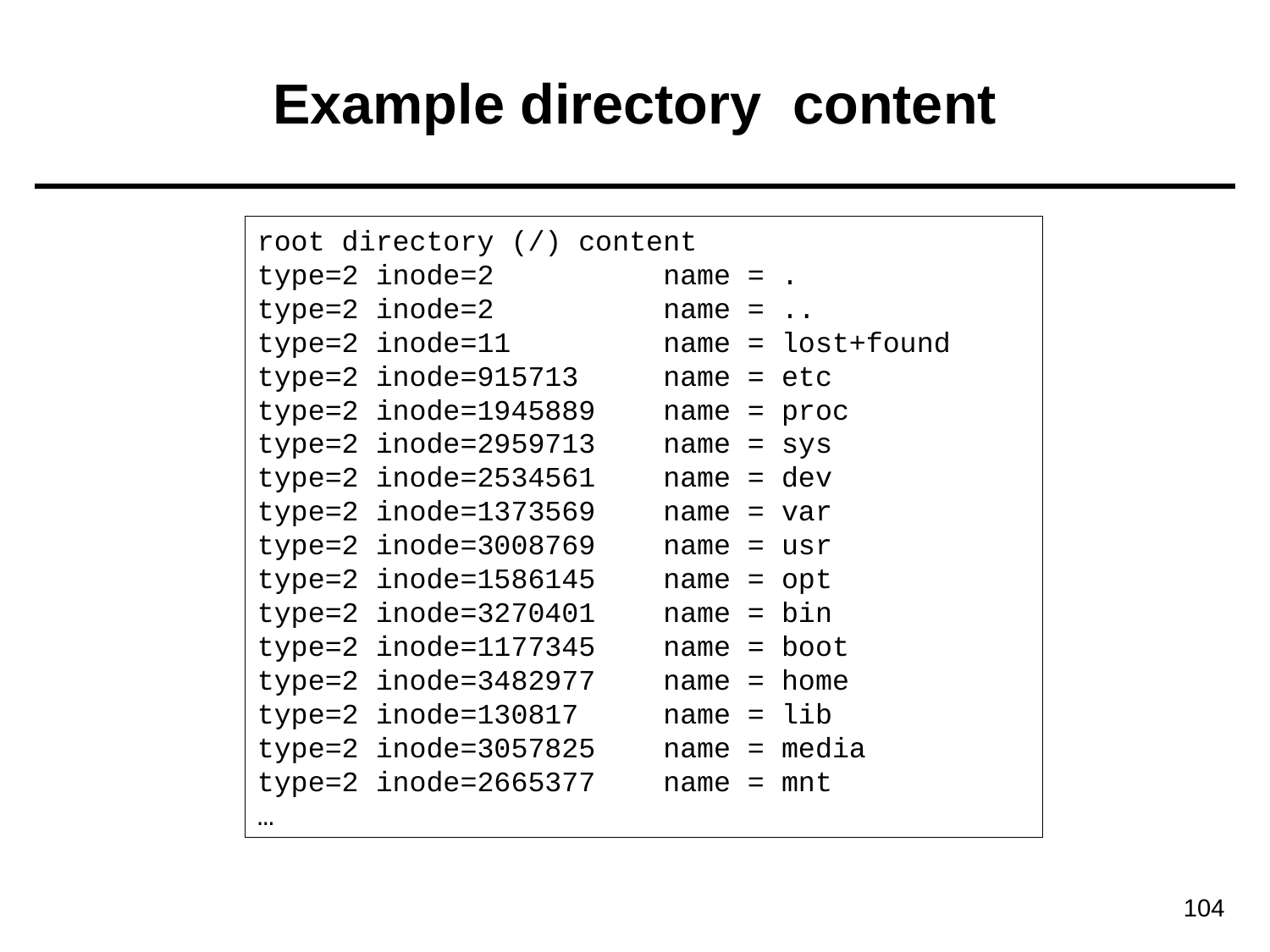

# Example directory  content
root directory (/) content
type=2 inode=2          name = .
type=2 inode=2          name = ..
type=2 inode=11         name = lost+found
type=2 inode=915713     name = etc
type=2 inode=1945889    name = proc
type=2 inode=2959713    name = sys
type=2 inode=2534561    name = dev
type=2 inode=1373569    name = var
type=2 inode=3008769    name = usr
type=2 inode=1586145    name = opt
type=2 inode=3270401    name = bin
type=2 inode=1177345    name = boot
type=2 inode=3482977    name = home
type=2 inode=130817     name = lib
type=2 inode=3057825    name = media
type=2 inode=2665377    name = mnt
…
104